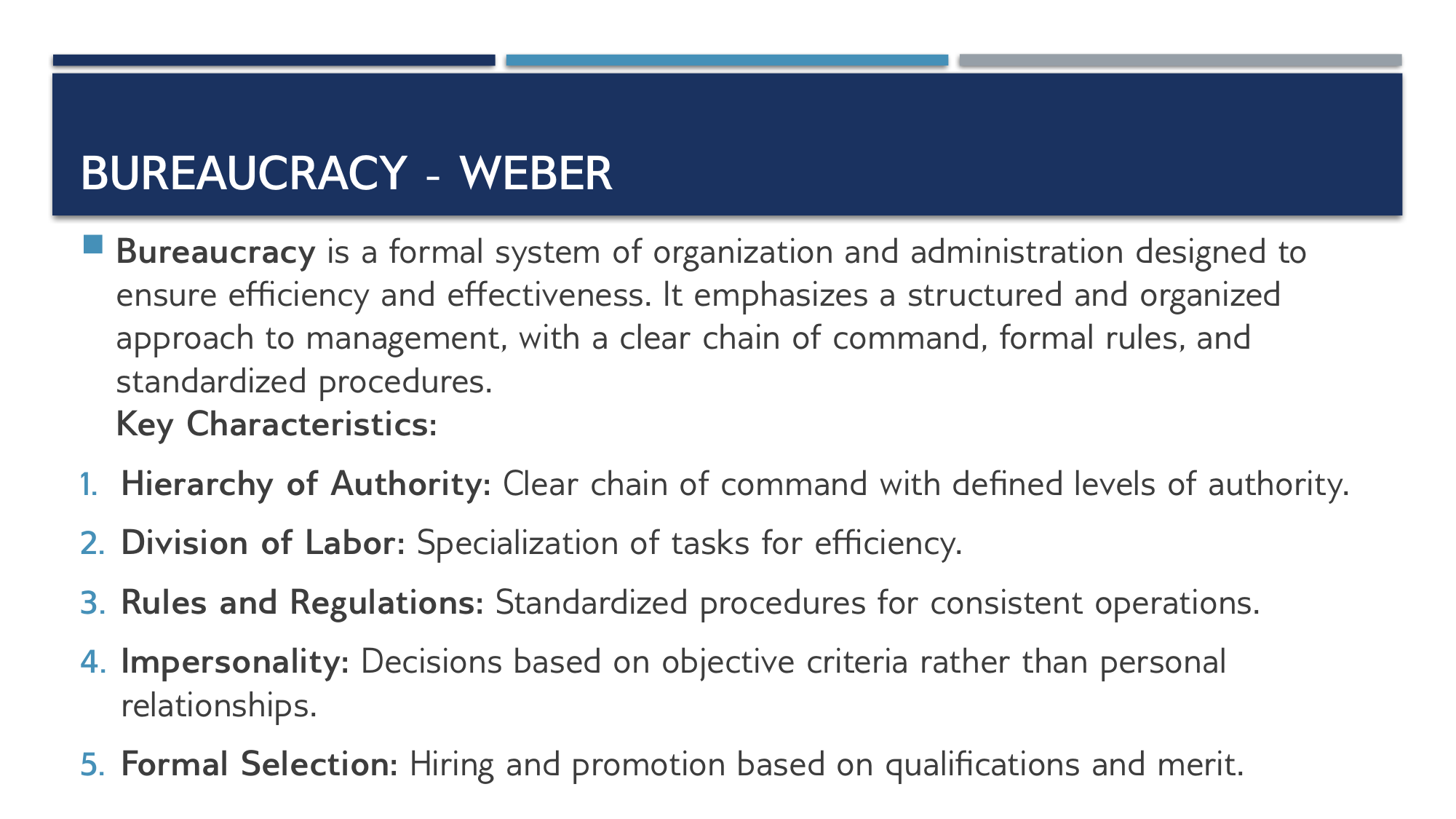

# Bureaucracy - Weber
Bureaucracy is a formal system of organization and administration designed to ensure efficiency and effectiveness. It emphasizes a structured and organized approach to management, with a clear chain of command, formal rules, and standardized procedures.
Key Characteristics:
Hierarchy of Authority: Clear chain of command with defined levels of authority.
Division of Labor: Specialization of tasks for efficiency.
Rules and Regulations: Standardized procedures for consistent operations.
Impersonality: Decisions based on objective criteria rather than personal relationships.
Formal Selection: Hiring and promotion based on qualifications and merit.